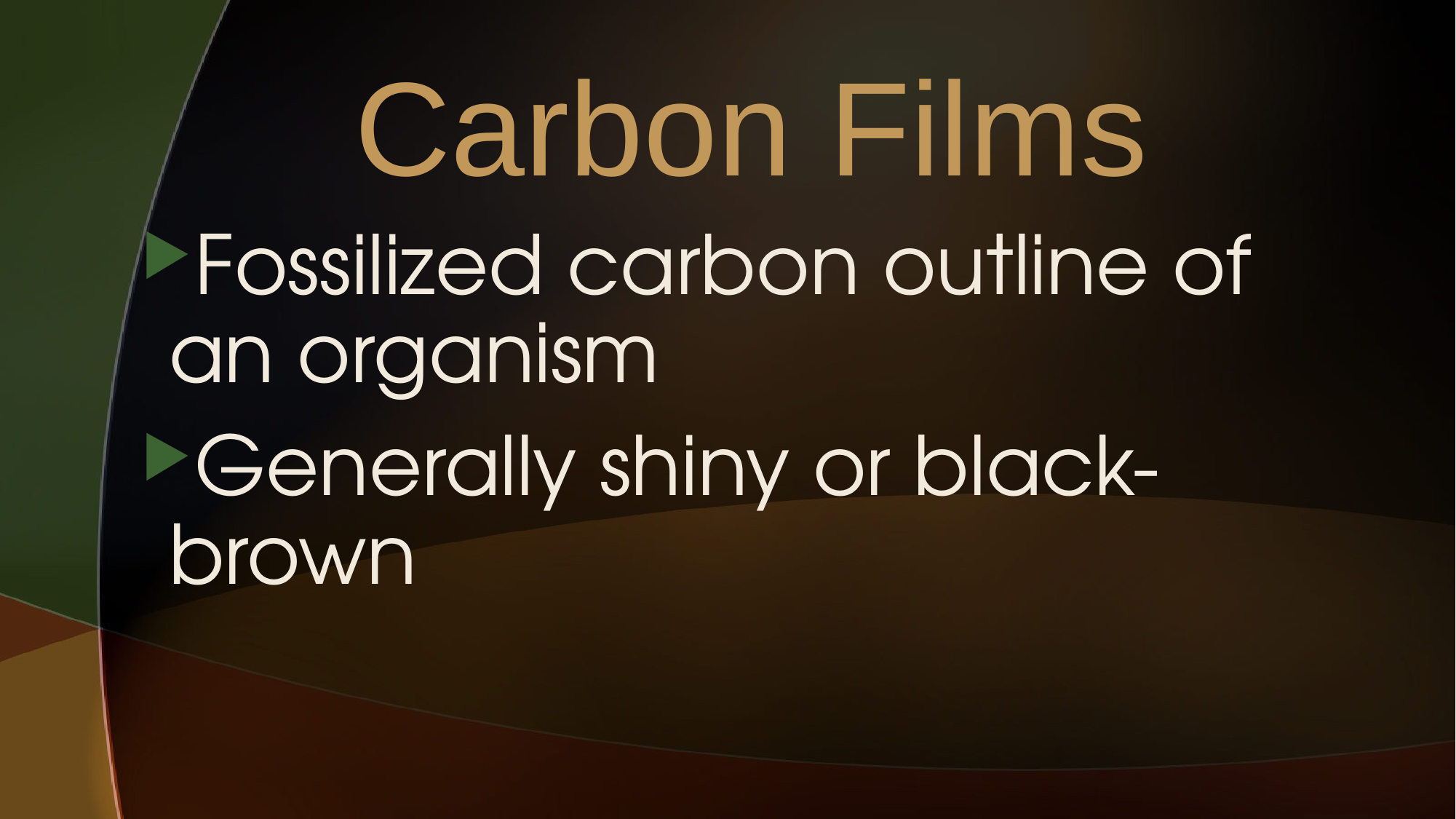

# Carbon Films
Fossilized carbon outline of an organism
Generally shiny or black-brown